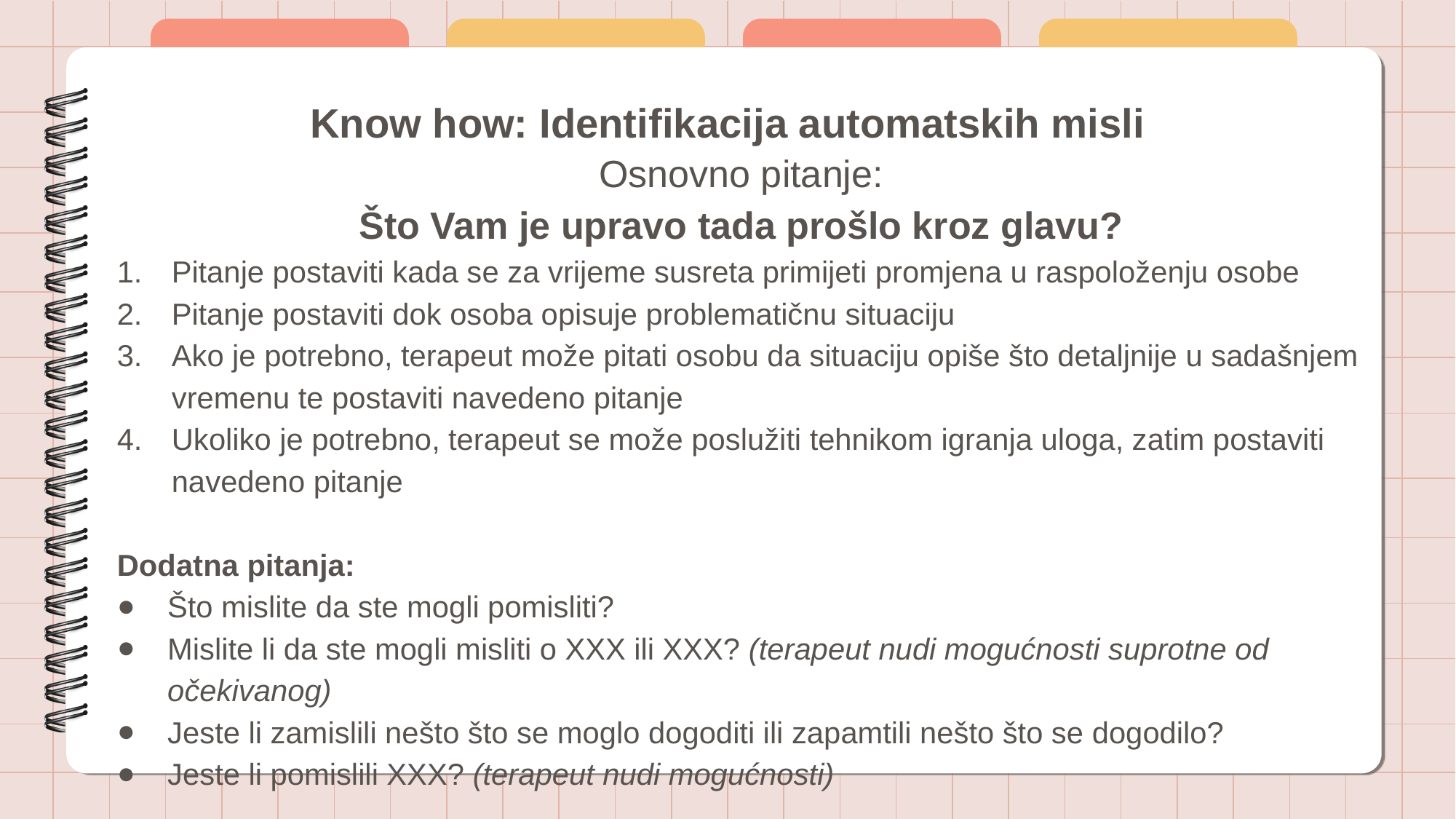

# Know how: Identifikacija automatskih misli
Osnovno pitanje:
Što Vam je upravo tada prošlo kroz glavu?
Pitanje postaviti kada se za vrijeme susreta primijeti promjena u raspoloženju osobe
Pitanje postaviti dok osoba opisuje problematičnu situaciju
Ako je potrebno, terapeut može pitati osobu da situaciju opiše što detaljnije u sadašnjem vremenu te postaviti navedeno pitanje
Ukoliko je potrebno, terapeut se može poslužiti tehnikom igranja uloga, zatim postaviti navedeno pitanje
Dodatna pitanja:
Što mislite da ste mogli pomisliti?
Mislite li da ste mogli misliti o XXX ili XXX? (terapeut nudi mogućnosti suprotne od očekivanog)
Jeste li zamislili nešto što se moglo dogoditi ili zapamtili nešto što se dogodilo?
Jeste li pomislili XXX? (terapeut nudi mogućnosti)